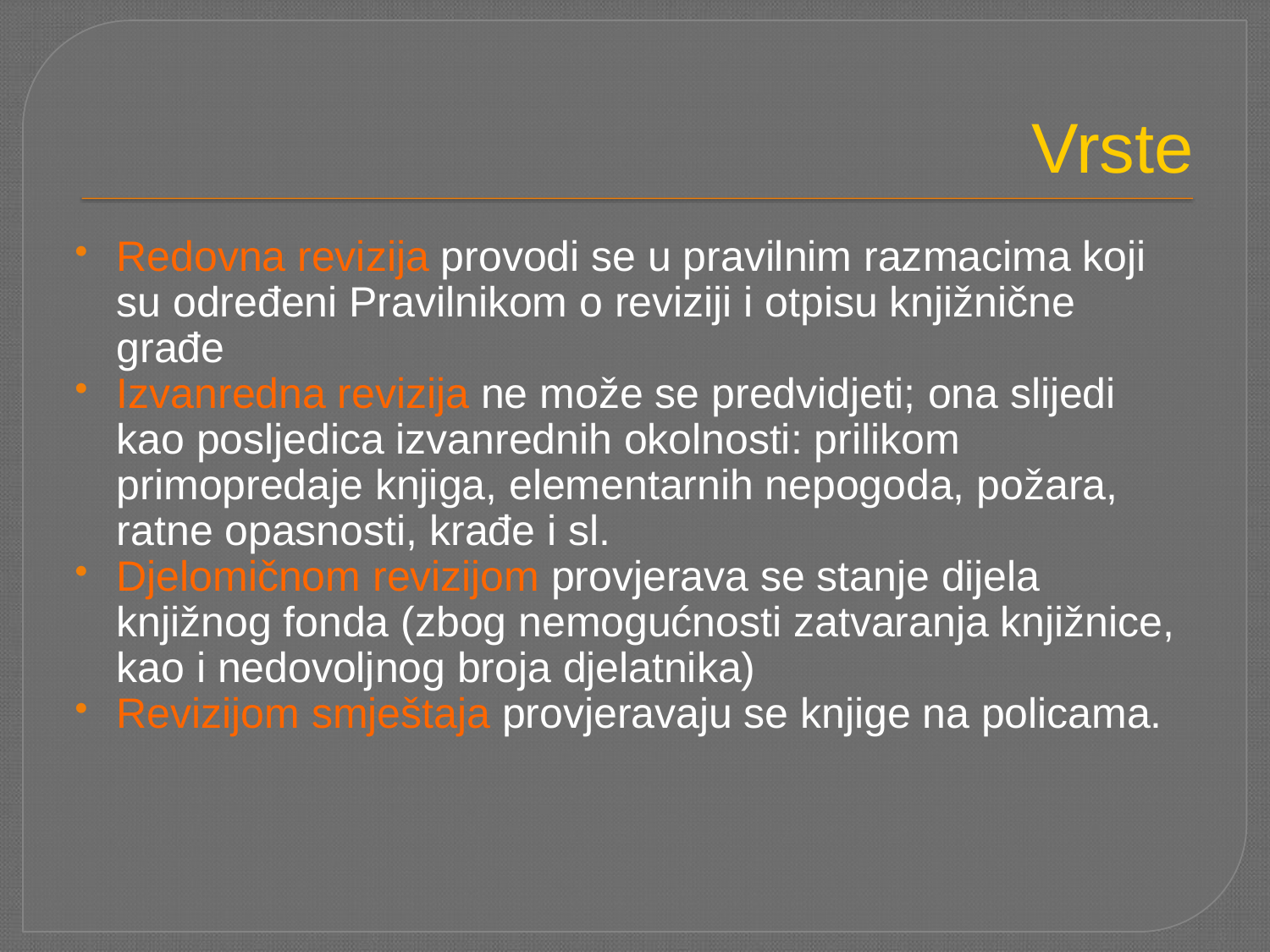

# Vrste
Redovna revizija provodi se u pravilnim razmacima koji su određeni Pravilnikom o reviziji i otpisu knjižnične građe
Izvanredna revizija ne može se predvidjeti; ona slijedi kao posljedica izvanrednih okolnosti: prilikom primopredaje knjiga, elementarnih nepogoda, požara, ratne opasnosti, krađe i sl.
Djelomičnom revizijom provjerava se stanje dijela knjižnog fonda (zbog nemogućnosti zatvaranja knjižnice, kao i nedovoljnog broja djelatnika)
Revizijom smještaja provjeravaju se knjige na policama.